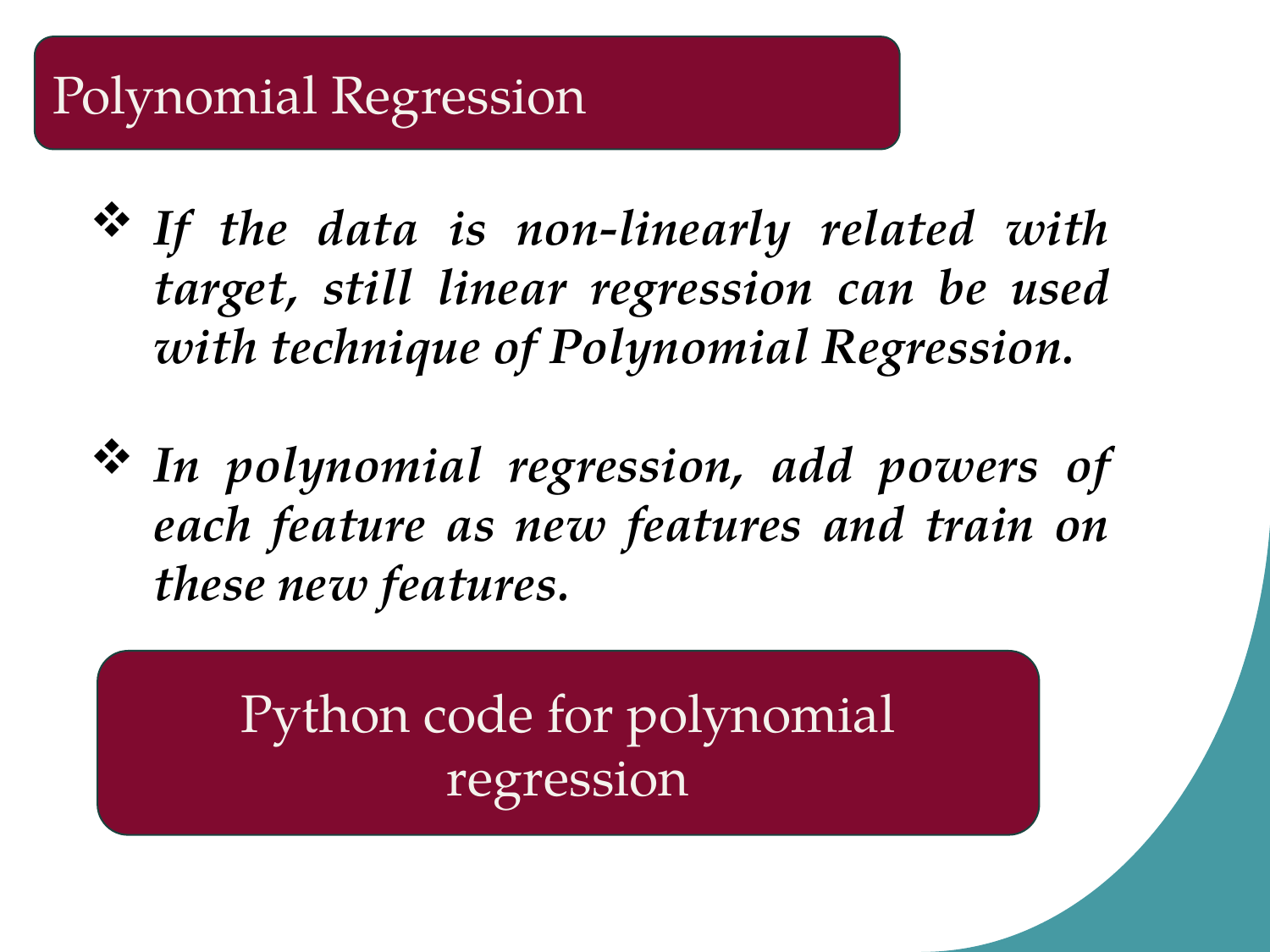

Polynomial Regression
If the data is non-linearly related with target, still linear regression can be used with technique of Polynomial Regression.

In polynomial regression, add powers of each feature as new features and train on these new features.
Python code for polynomial regression